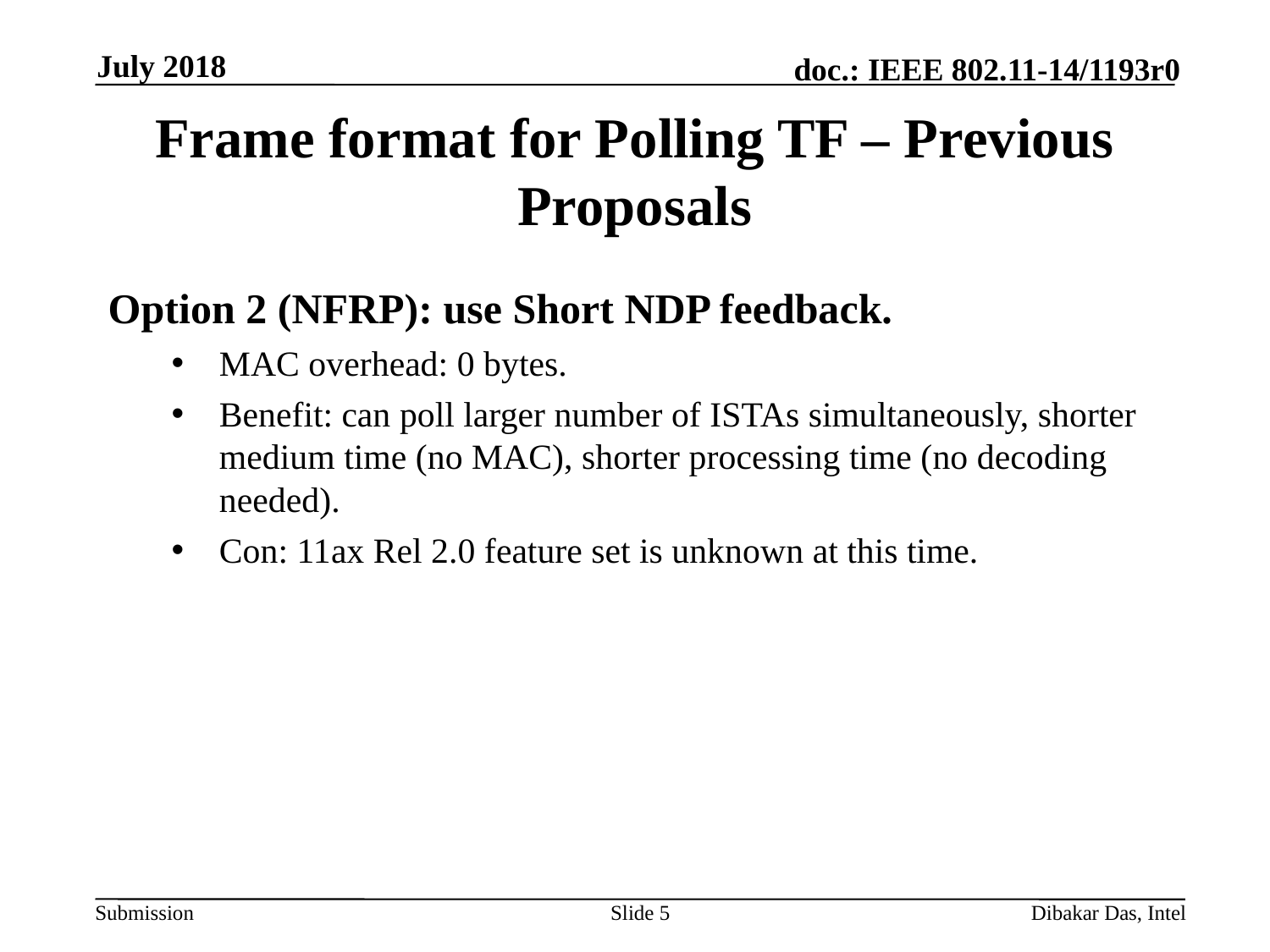

July 2018
# Frame format for Polling TF – Previous Proposals
Option 2 (NFRP): use Short NDP feedback.
MAC overhead: 0 bytes.
Benefit: can poll larger number of ISTAs simultaneously, shorter medium time (no MAC), shorter processing time (no decoding needed).
Con: 11ax Rel 2.0 feature set is unknown at this time.

Slide 5
Dibakar Das, Intel